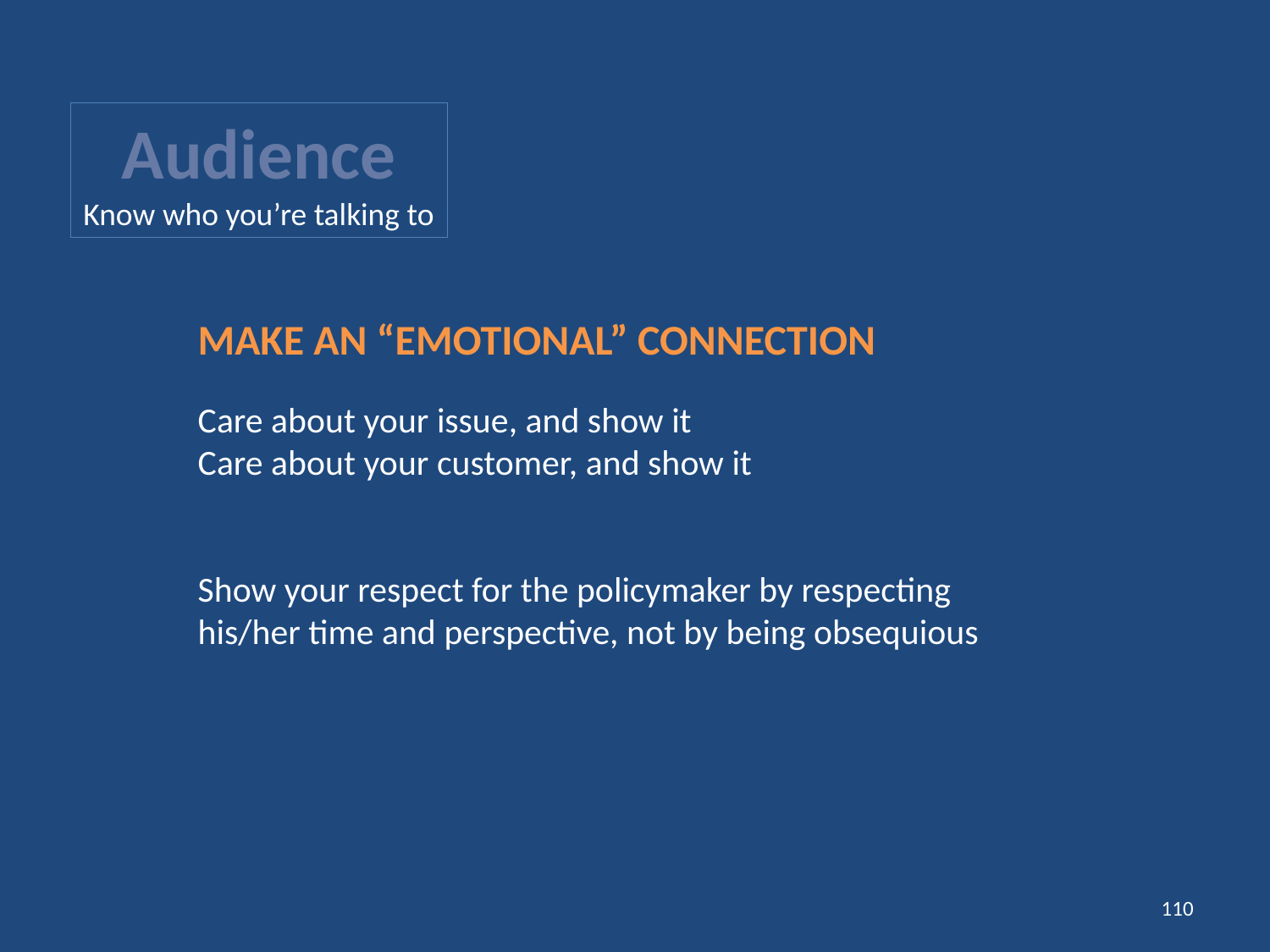

Audience
Know who you’re talking to
MAKE AN “EMOTIONAL” CONNECTION
Care about your issue, and show it
Care about your customer, and show it

Show your respect for the policymaker by respecting his/her time and perspective, not by being obsequious

110